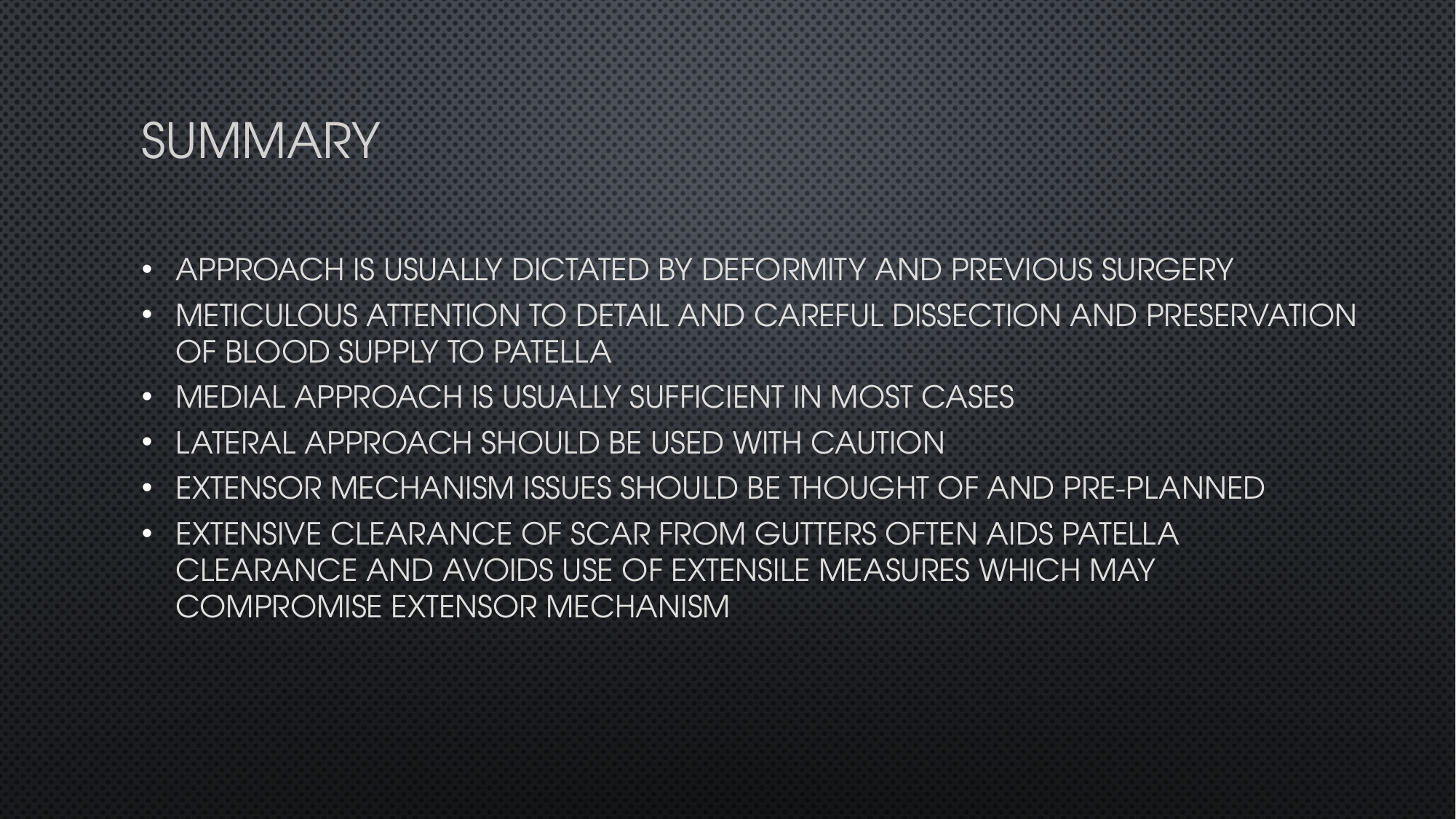

# Summary
Approach is usually dictated by deformity and previous surgery
Meticulous attention to detail and careful dissection and preservation of blood supply to patella
Medial approach is usually sufficient in most cases
Lateral approach should be used with caution
Extensor mechanism issues should be thought of and pre-planned
Extensive clearance of scar from gutters often aids patella clearance and avoids use of extensile measures which may compromise extensor mechanism